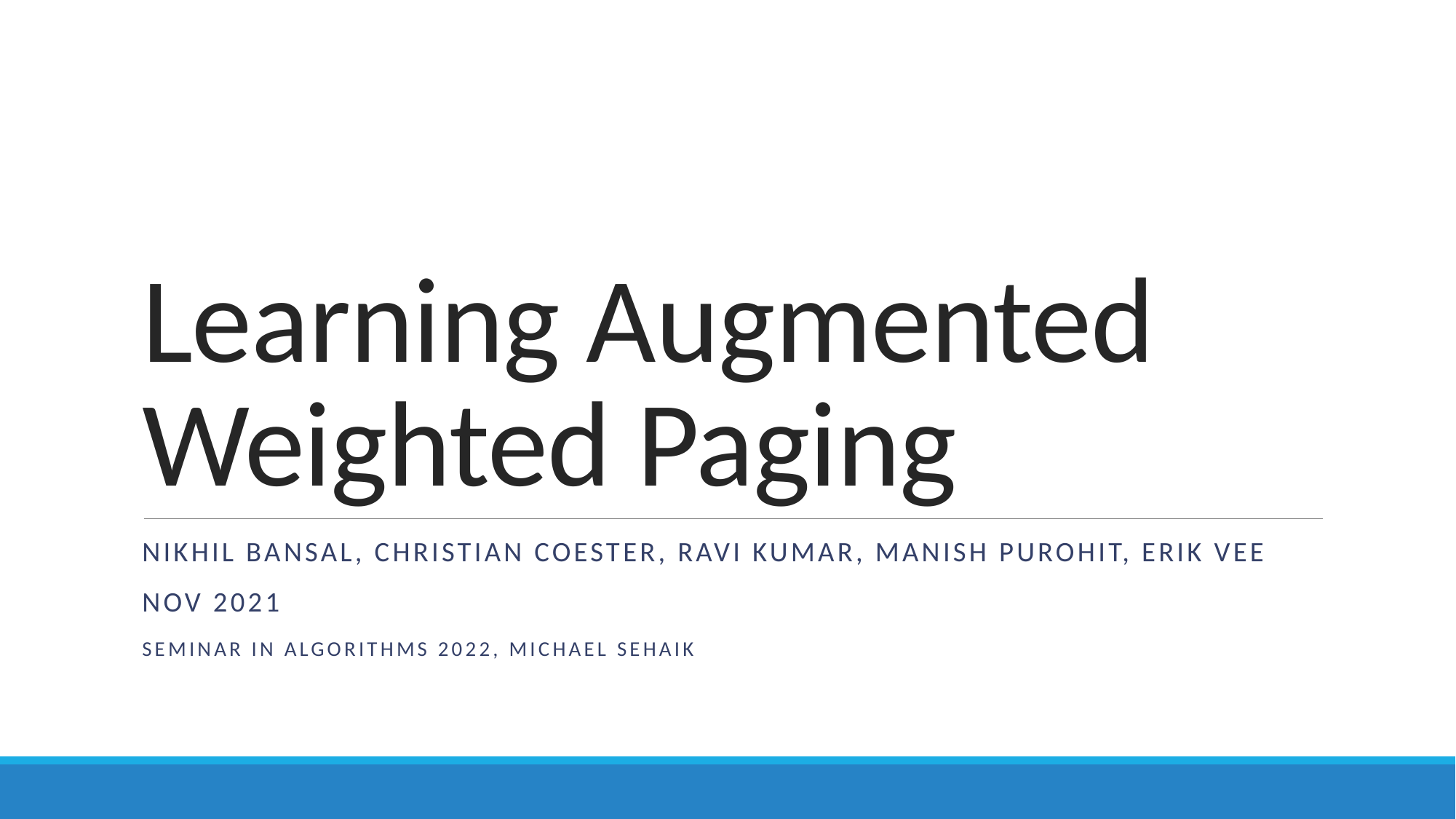

# Learning Augmented Weighted Paging
Nikhil Bansal, Christian Coester, ravi kumar, manish purohit, erik vee
Nov 2021
Seminar in algorithms 2022, Michael sehaik